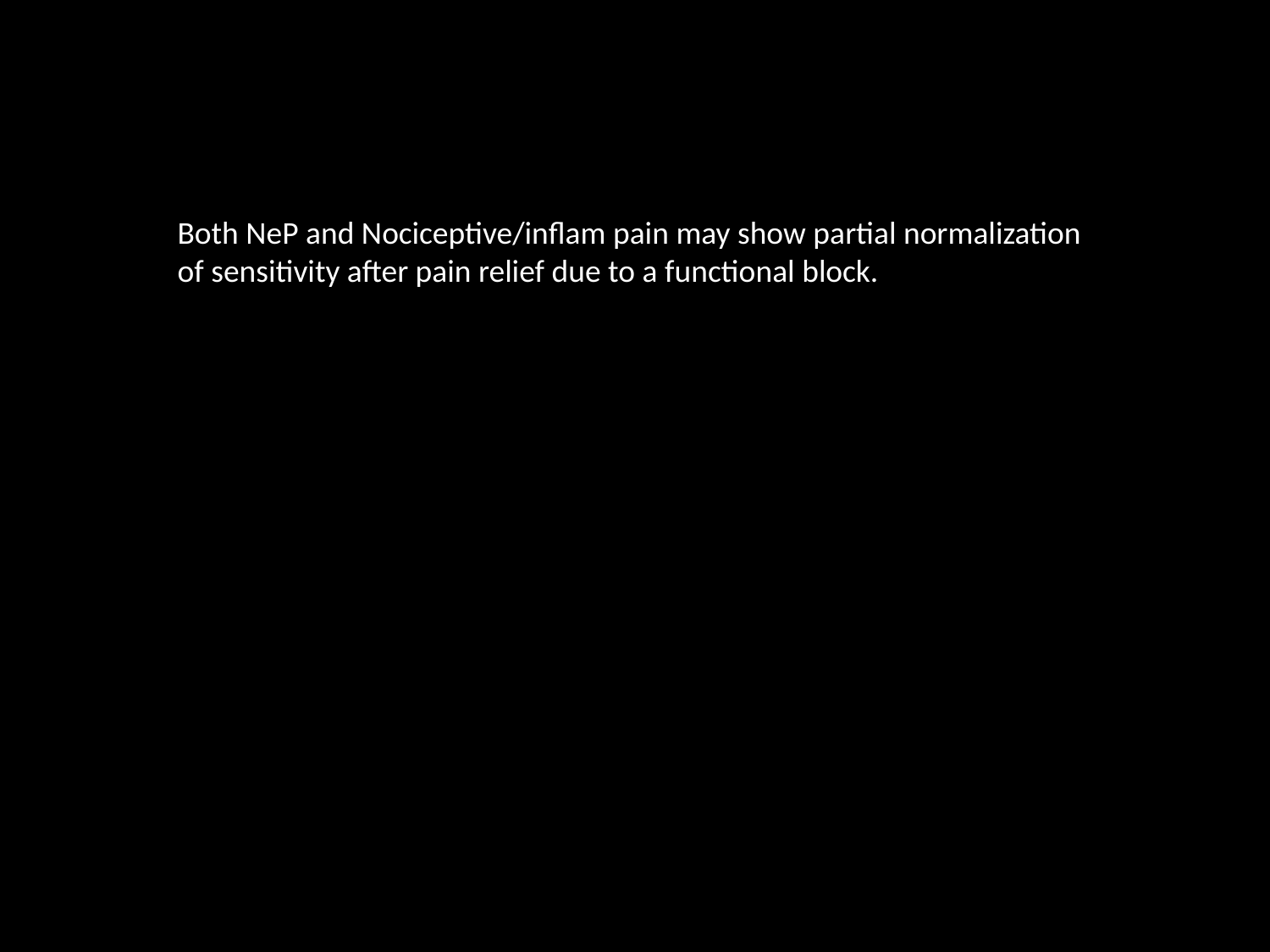

Both NeP and Nociceptive/inflam pain may show partial normalization of sensitivity after pain relief due to a functional block.